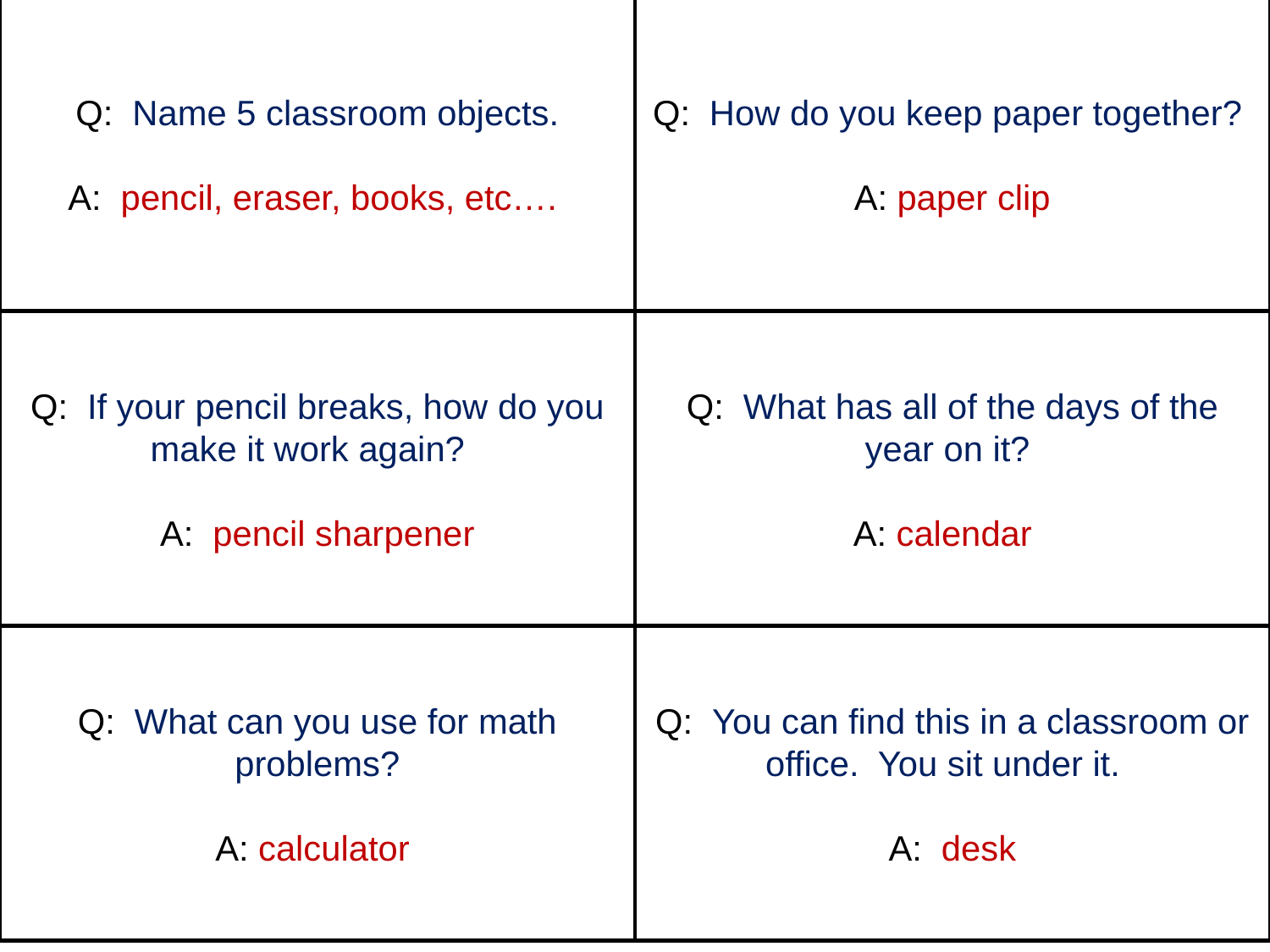

# Q:  Name 5 classroom objects. A:  pencil, eraser, books, etc….
Q:  How do you keep paper together?

A: paper clip
Q:  If your pencil breaks, how do you make it work again?

A:  pencil sharpener
Q:  What has all of the days of the year on it?
A: calendar
Q:  What can you use for math problems?

A: calculator
Q:  You can find this in a classroom or office.  You sit under it.

A:  desk